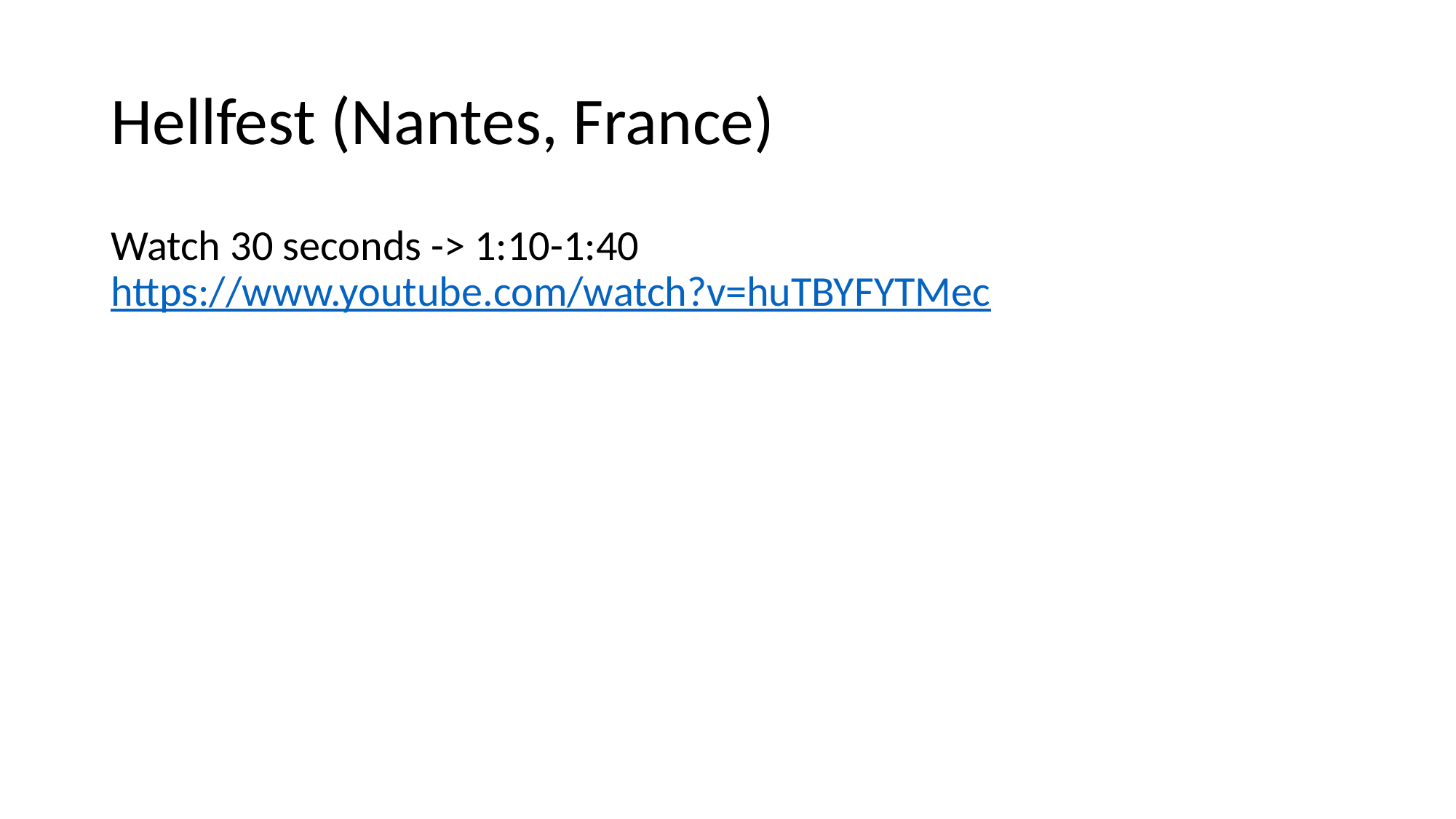

# Hellfest (Nantes, France)
Watch 30 seconds -> 1:10-1:40
https://www.youtube.com/watch?v=huTBYFYTMec